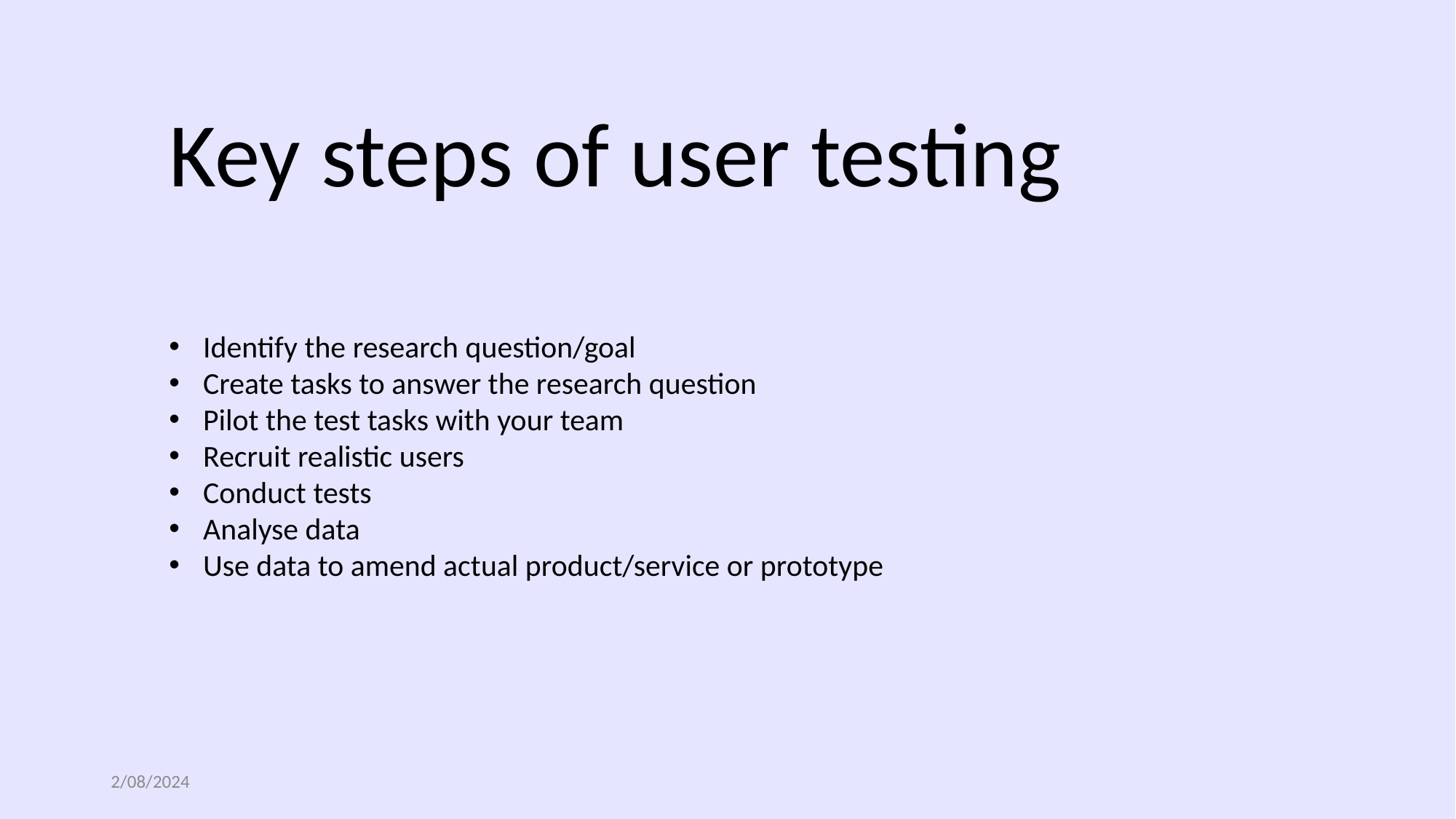

Key steps of user testing
Identify the research question/goal
Create tasks to answer the research question
Pilot the test tasks with your team
Recruit realistic users
Conduct tests
Analyse data
Use data to amend actual product/service or prototype
2/08/2024
Krystle Chester
11